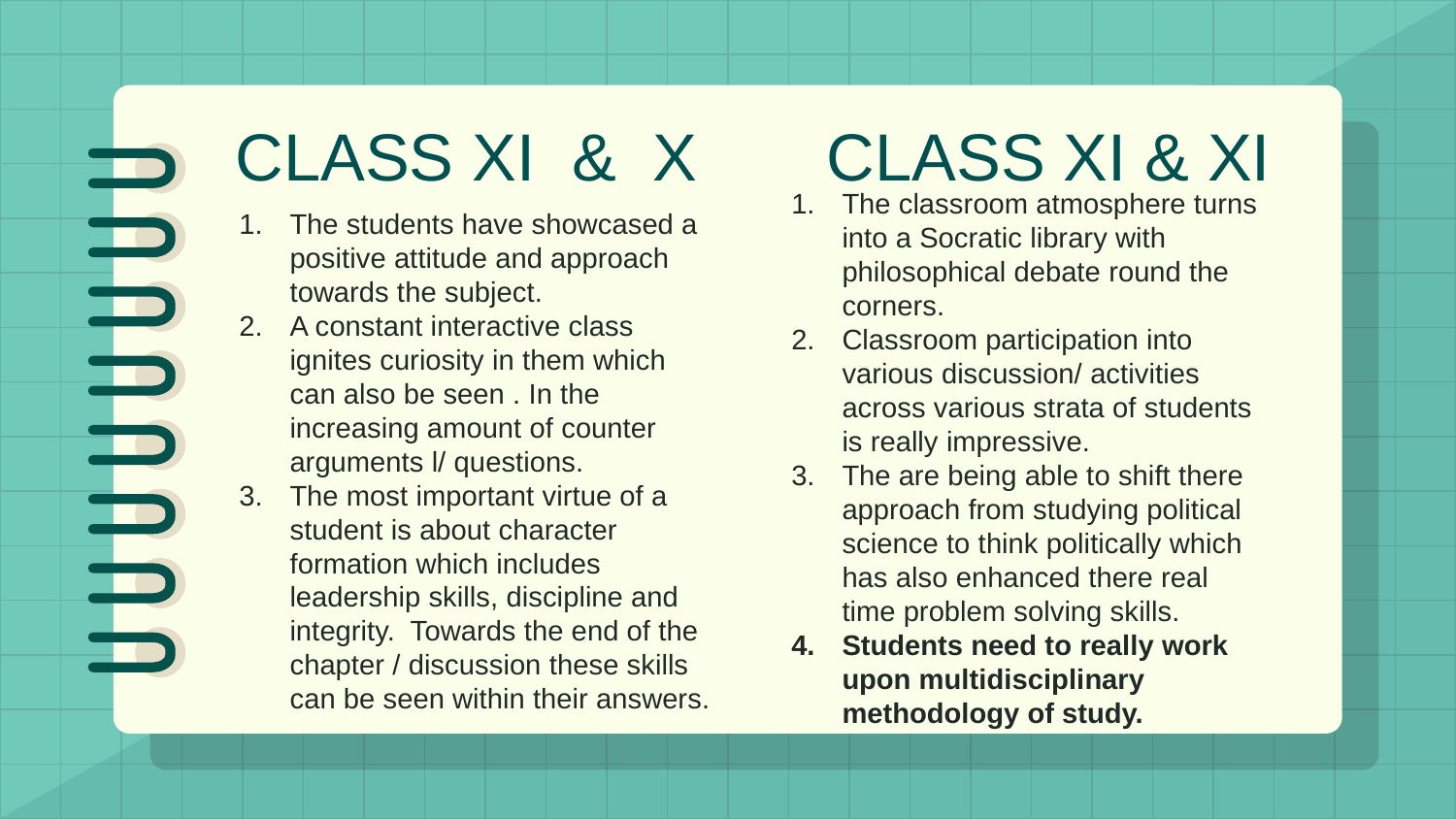

# CLASS XI  &  X       CLASS XI & XI
The classroom atmosphere turns into a Socratic library with philosophical debate round the corners.
Classroom participation into various discussion/ activities across various strata of students is really impressive.
The are being able to shift there approach from studying political science to think politically which has also enhanced there real time problem solving skills.
Students need to really work upon multidisciplinary methodology of study.
The students have showcased a positive attitude and approach towards the subject.
A constant interactive class ignites curiosity in them which can also be seen . In the increasing amount of counter arguments l/ questions.
The most important virtue of a student is about character formation which includes leadership skills, discipline and integrity.  Towards the end of the chapter / discussion these skills can be seen within their answers.